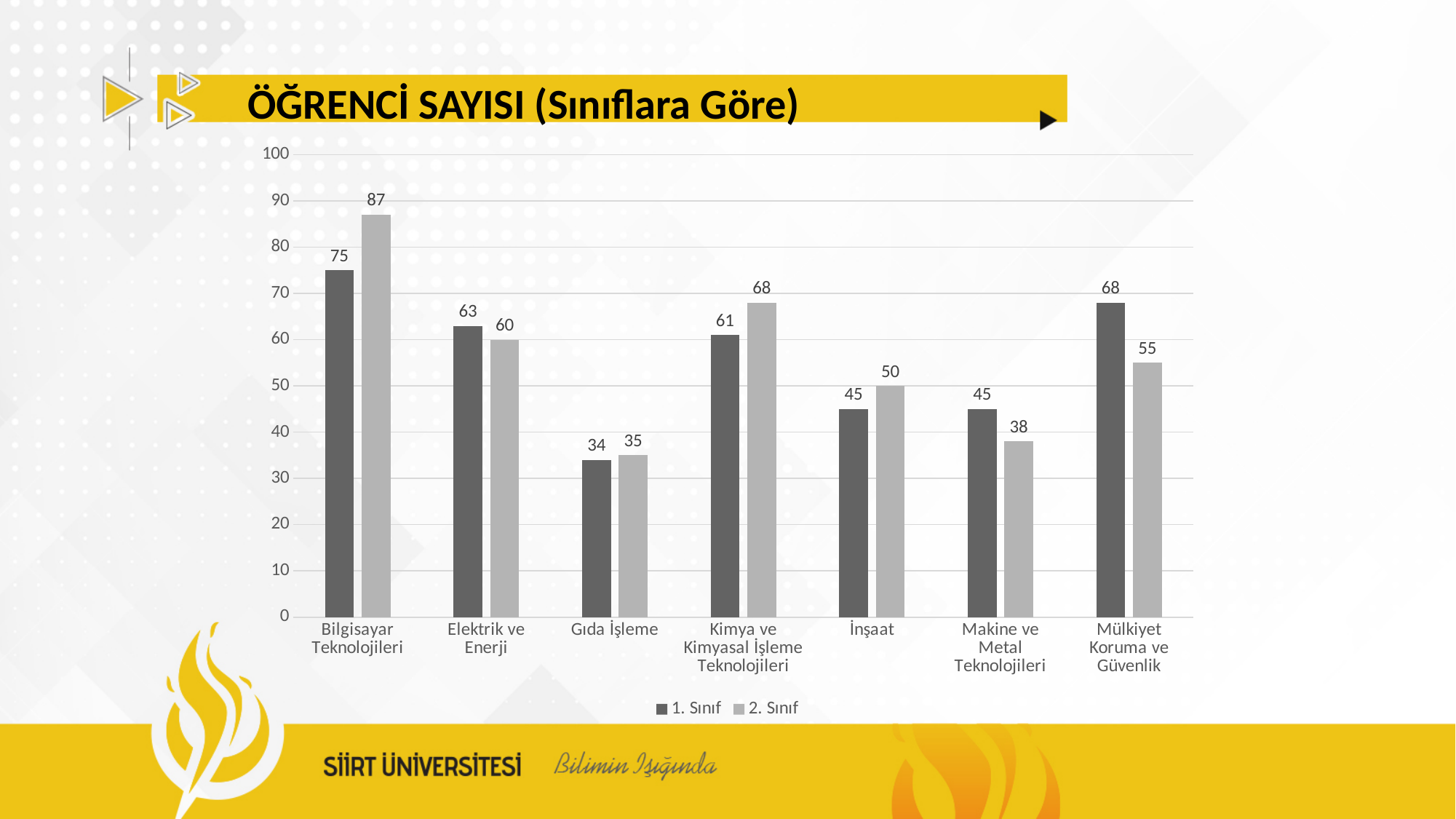

ÖĞRENCİ SAYISI (Sınıflara Göre)

### Chart

| Category | 1. Sınıf | 2. Sınıf |
|---|---|---|
| Bilgisayar Teknolojileri | 75.0 | 87.0 |
| Elektrik ve Enerji | 63.0 | 60.0 |
| Gıda İşleme | 34.0 | 35.0 |
| Kimya ve Kimyasal İşleme Teknolojileri | 61.0 | 68.0 |
| İnşaat | 45.0 | 50.0 |
| Makine ve Metal Teknolojileri | 45.0 | 38.0 |
| Mülkiyet Koruma ve Güvenlik | 68.0 | 55.0 |